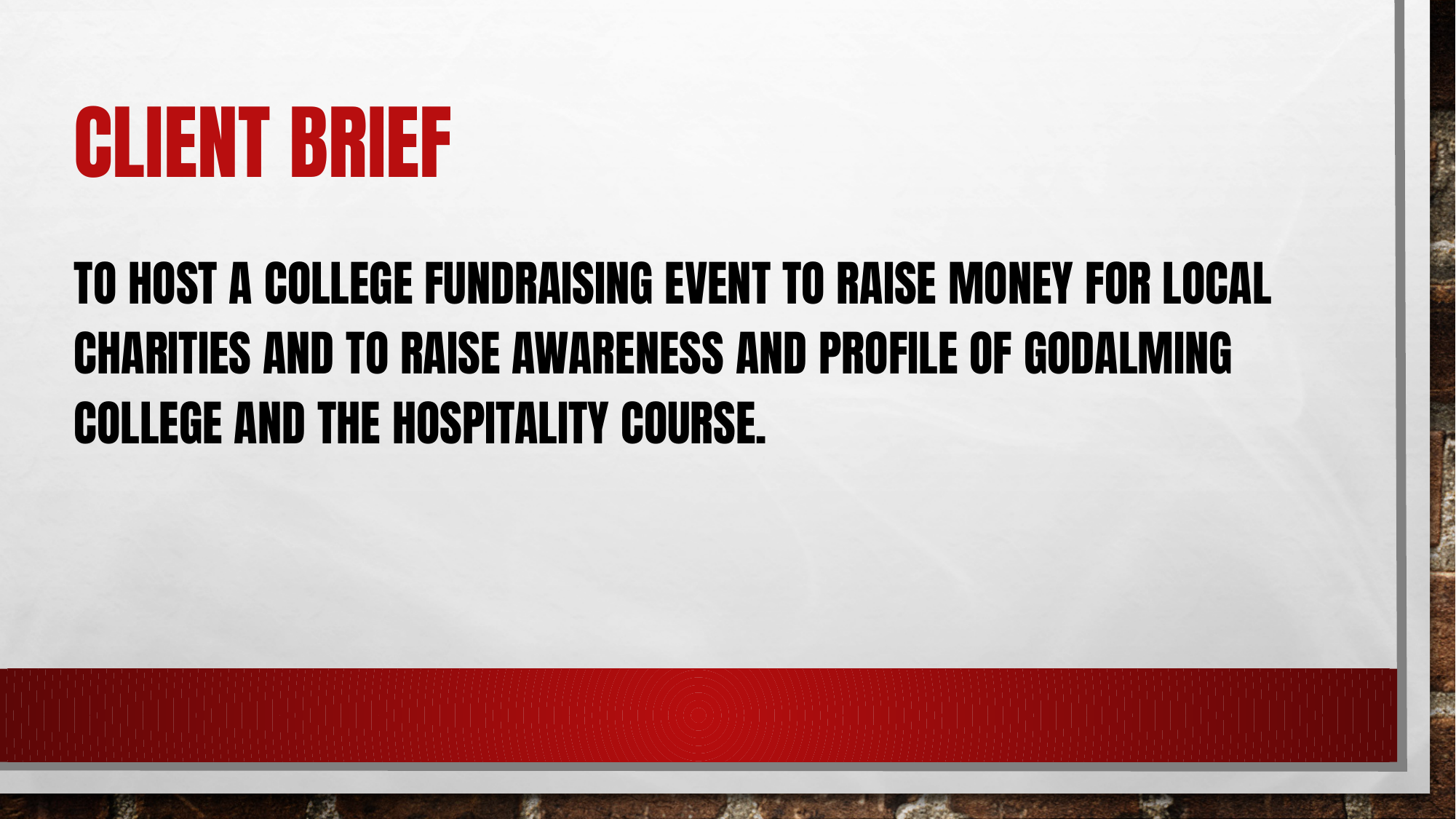

# Client Brief
To host a College fundraising event to raise money for local charities and to raise awareness and profile of Godalming College and the Hospitality course.